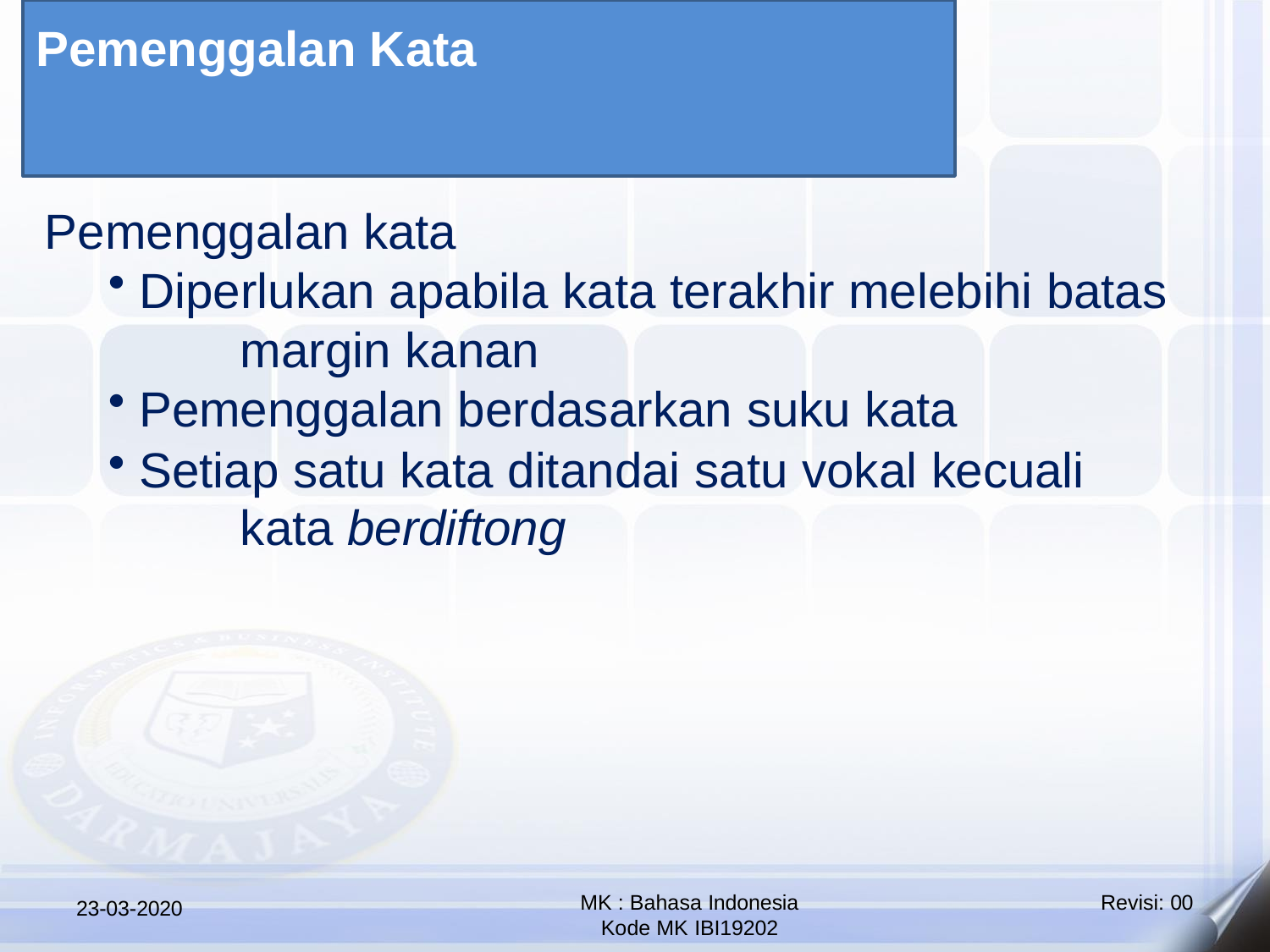

# Pemenggalan Kata
Pemenggalan kata
Diperlukan apabila kata terakhir melebihi batas 	margin kanan
Pemenggalan berdasarkan suku kata
Setiap satu kata ditandai satu vokal kecuali 	kata berdiftong
23-03-2020
MK : Bahasa Indonesia Kode MK IBI19202
Revisi: 00